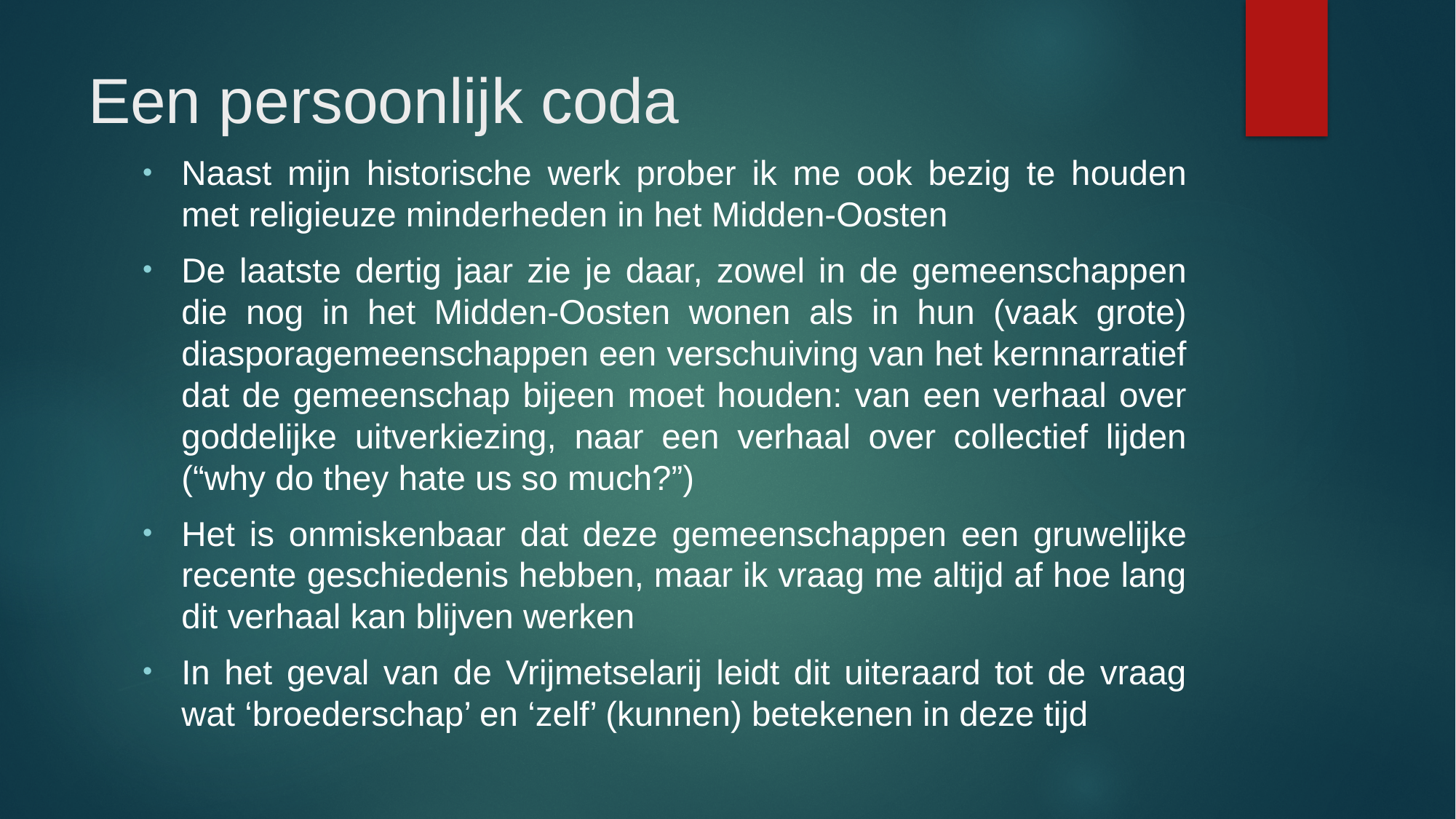

# Een persoonlijk coda
Naast mijn historische werk prober ik me ook bezig te houden met religieuze minderheden in het Midden-Oosten
De laatste dertig jaar zie je daar, zowel in de gemeenschappen die nog in het Midden-Oosten wonen als in hun (vaak grote) diasporagemeenschappen een verschuiving van het kernnarratief dat de gemeenschap bijeen moet houden: van een verhaal over goddelijke uitverkiezing, naar een verhaal over collectief lijden (“why do they hate us so much?”)
Het is onmiskenbaar dat deze gemeenschappen een gruwelijke recente geschiedenis hebben, maar ik vraag me altijd af hoe lang dit verhaal kan blijven werken
In het geval van de Vrijmetselarij leidt dit uiteraard tot de vraag wat ‘broederschap’ en ‘zelf’ (kunnen) betekenen in deze tijd